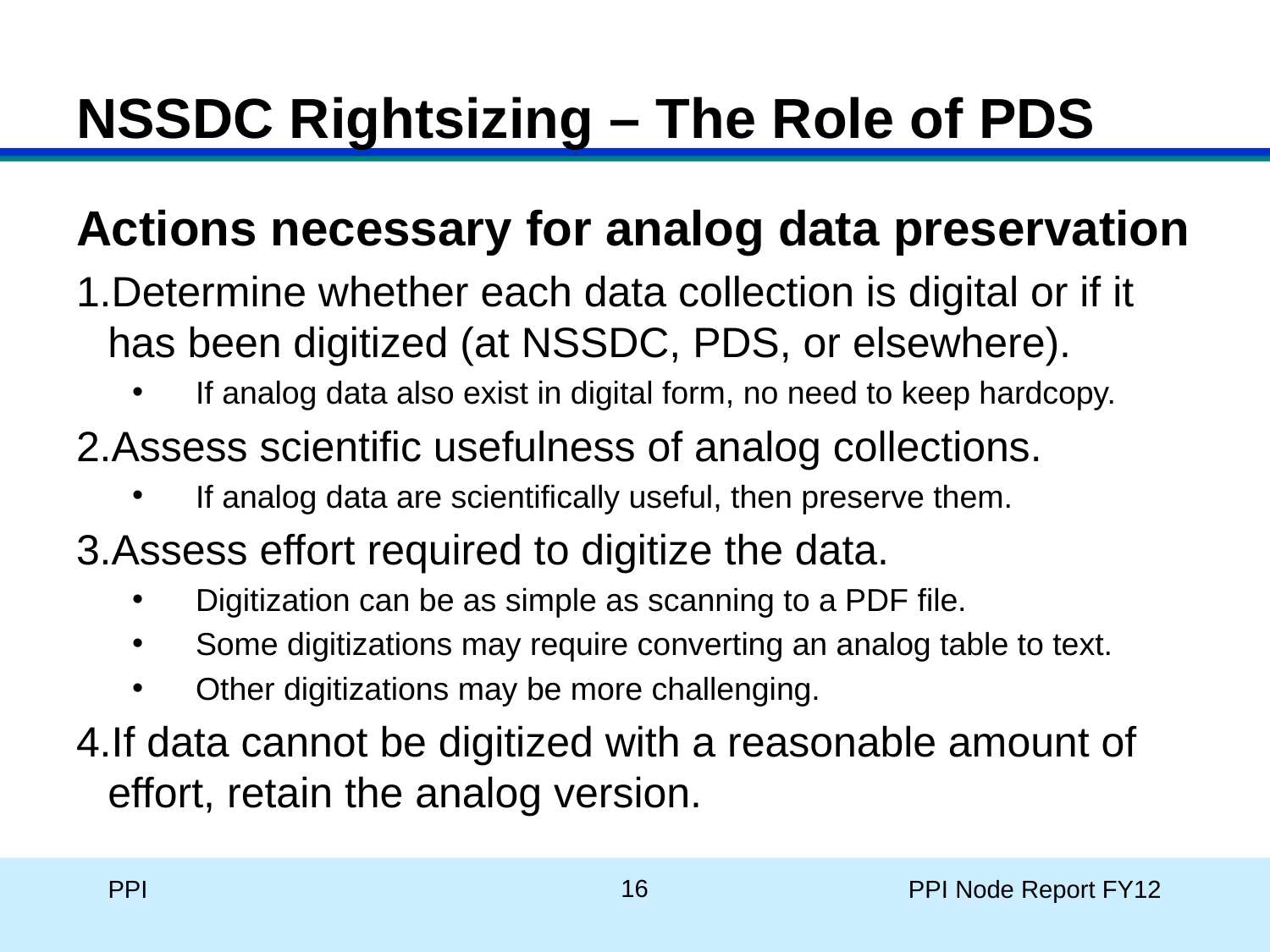

# NSSDC Rightsizing – The Role of PDS
Actions necessary for analog data preservation
Determine whether each data collection is digital or if it has been digitized (at NSSDC, PDS, or elsewhere).
If analog data also exist in digital form, no need to keep hardcopy.
Assess scientific usefulness of analog collections.
If analog data are scientifically useful, then preserve them.
Assess effort required to digitize the data.
Digitization can be as simple as scanning to a PDF file.
Some digitizations may require converting an analog table to text.
Other digitizations may be more challenging.
If data cannot be digitized with a reasonable amount of effort, retain the analog version.

16
PPI
PPI Node Report FY12